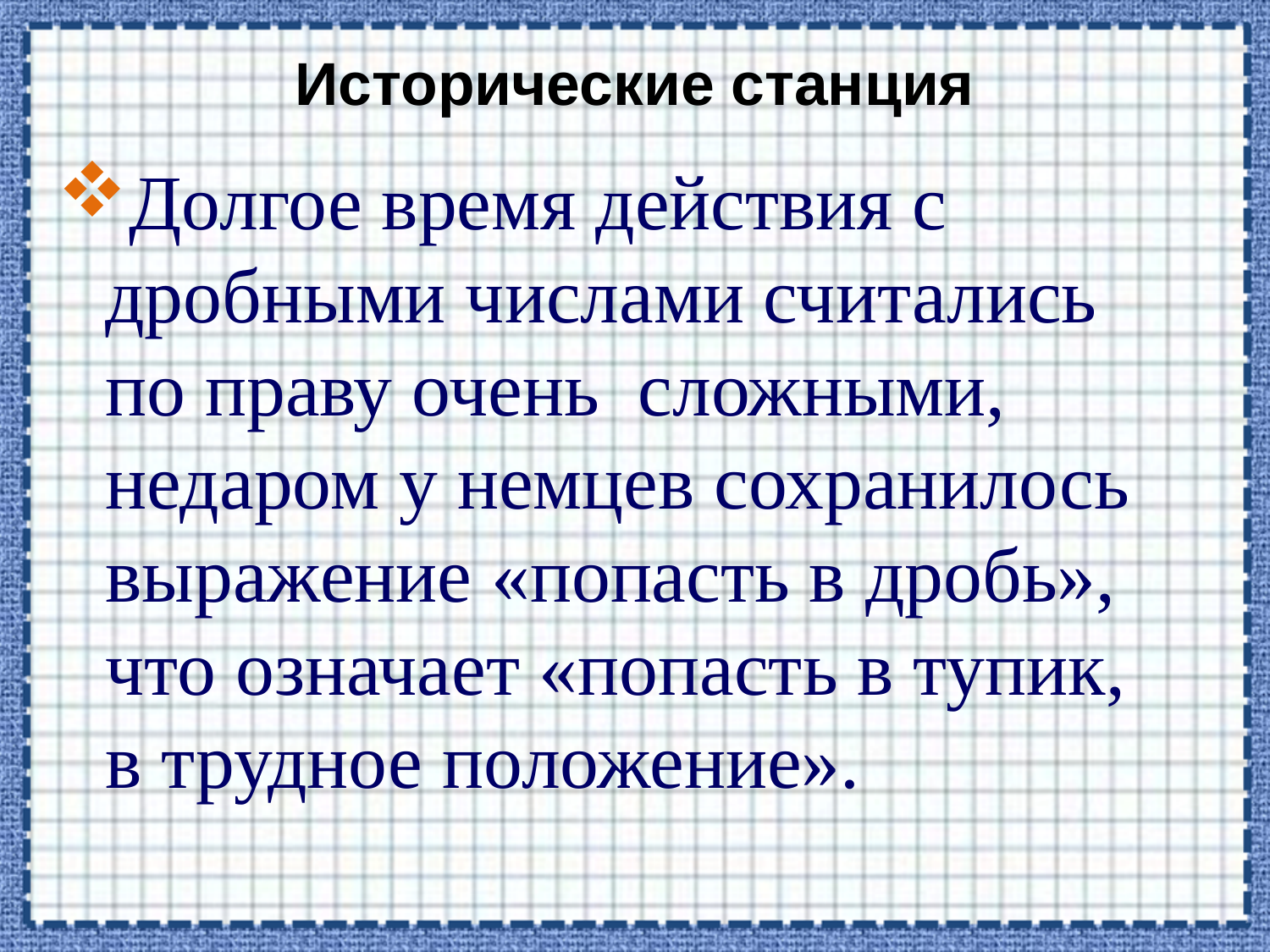

# Исторические станция
Долгое время действия с дробными числами считались по праву очень  сложными, недаром у немцев сохранилось выражение «попасть в дробь», что означает «попасть в тупик, в трудное положение».